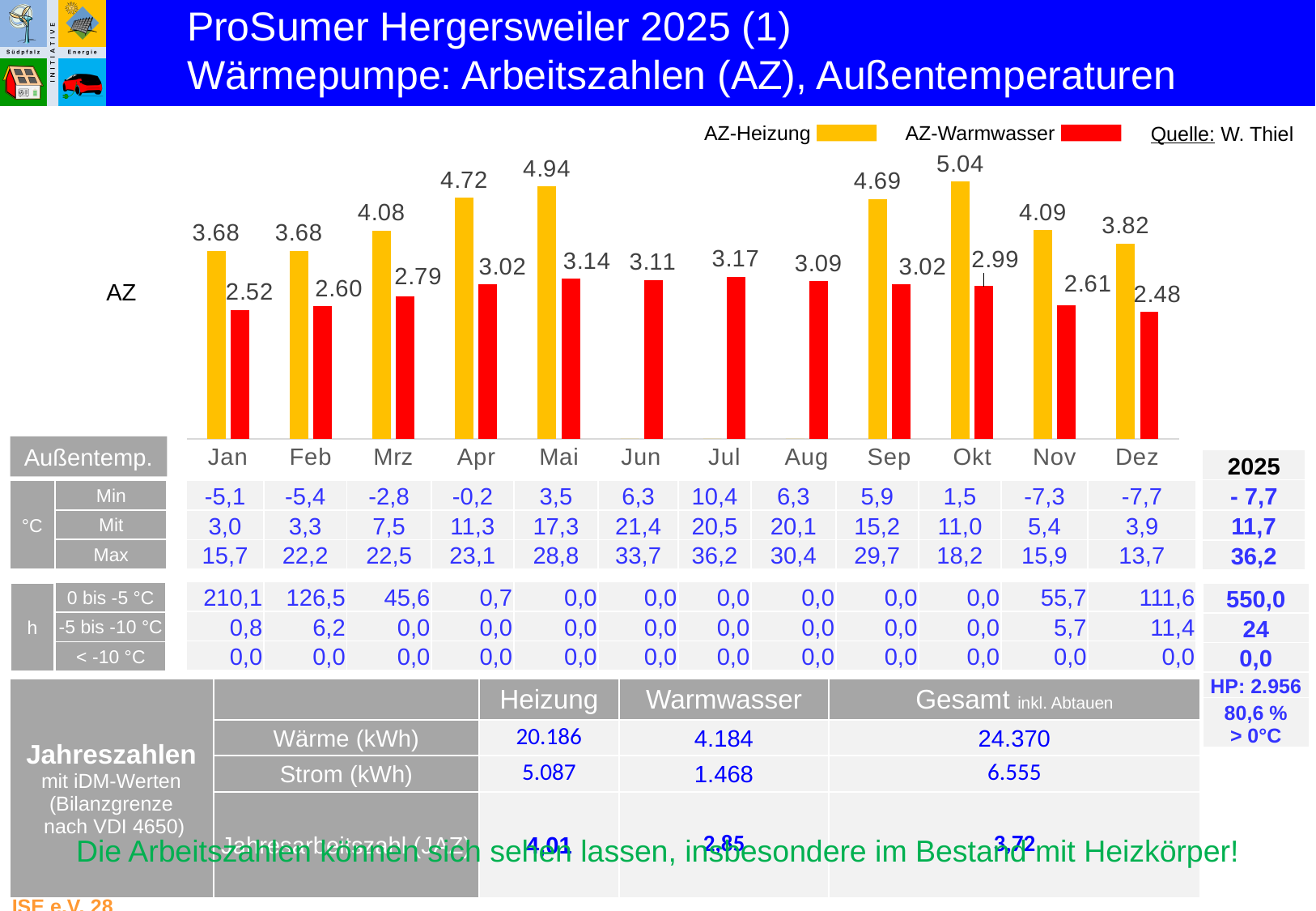

ProSumer Hergersweiler 2025 (1)
Wärmepumpe: Arbeitszahlen (AZ), Außentemperaturen
AZ-Heizung
AZ-Warmwasser

Quelle: W. Thiel

### Chart

| Category |  |  |
|---|---|---|
| Jan | 3.684755082284608 | 2.523424 |
| Feb | 3.6821793416572075 | 2.5955882352941178 |
| Mrz | 4.077064220183487 | 2.792207792207792 |
| Apr | 4.723776223776224 | 3.0223880597014925 |
| Mai | 4.941666666666666 | 3.1363636363636362 |
| Jun | 0.0 | 3.107843137254902 |
| Jul | 0.0 | 3.169811320754717 |
| Aug | 0.0 | 3.089108910891089 |
| Sep | 4.693181818181818 | 3.0202020202020203 |
| Okt | 5.036144578313253 | 2.9915254237288136 |
| Nov | 4.087353324641461 | 2.6136363636363638 |
| Dez | 3.819755600814664 | 2.4834437086092715 |
AZ
Außentemp.
| 2025 |
| --- |
| - 7,7 |
| 11,7 |
| 36,2 |
| Min |
| --- |
| Mit |
| Max |
| -5,1 | -5,4 | -2,8 | -0,2 | 3,5 | 6,3 | 10,4 | 6,3 | 5,9 | 1,5 | -7,3 | -7,7 |
| --- | --- | --- | --- | --- | --- | --- | --- | --- | --- | --- | --- |
| 3,0 | 3,3 | 7,5 | 11,3 | 17,3 | 21,4 | 20,5 | 20,1 | 15,2 | 11,0 | 5,4 | 3,9 |
| 15,7 | 22,2 | 22,5 | 23,1 | 28,8 | 33,7 | 36,2 | 30,4 | 29,7 | 18,2 | 15,9 | 13,7 |
| °C |
| --- |
| 210,1 | 126,5 | 45,6 | 0,7 | 0,0 | 0,0 | 0,0 | 0,0 | 0,0 | 0,0 | 55,7 | 111,6 |
| --- | --- | --- | --- | --- | --- | --- | --- | --- | --- | --- | --- |
| 0,8 | 6,2 | 0,0 | 0,0 | 0,0 | 0,0 | 0,0 | 0,0 | 0,0 | 0,0 | 5,7 | 11,4 |
| 0,0 | 0,0 | 0,0 | 0,0 | 0,0 | 0,0 | 0,0 | 0,0 | 0,0 | 0,0 | 0,0 | 0,0 |
| 0 bis -5 °C |
| --- |
| -5 bis -10 °C |
| < -10 °C |
| h |
| --- |
| 550,0 |
| --- |
| 24 |
| 0,0 |
| HP: 2.956 |
| 80,6 % > 0°C |
| Jahreszahlen mit iDM-Werten (Bilanzgrenze nach VDI 4650) |  | Heizung | Warmwasser | Gesamt inkl. Abtauen |
| --- | --- | --- | --- | --- |
|  | Wärme (kWh) | 20.186 | 4.184 | 24.370 |
|  | Strom (kWh) | 5.087 | 1.468 | 6.555 |
|  | Jahresarbeitszahl (JAZ) | 4,01 | 2,85 | 3,72 |
Die Arbeitszahlen können sich sehen lassen, insbesondere im Bestand mit Heizkörper!